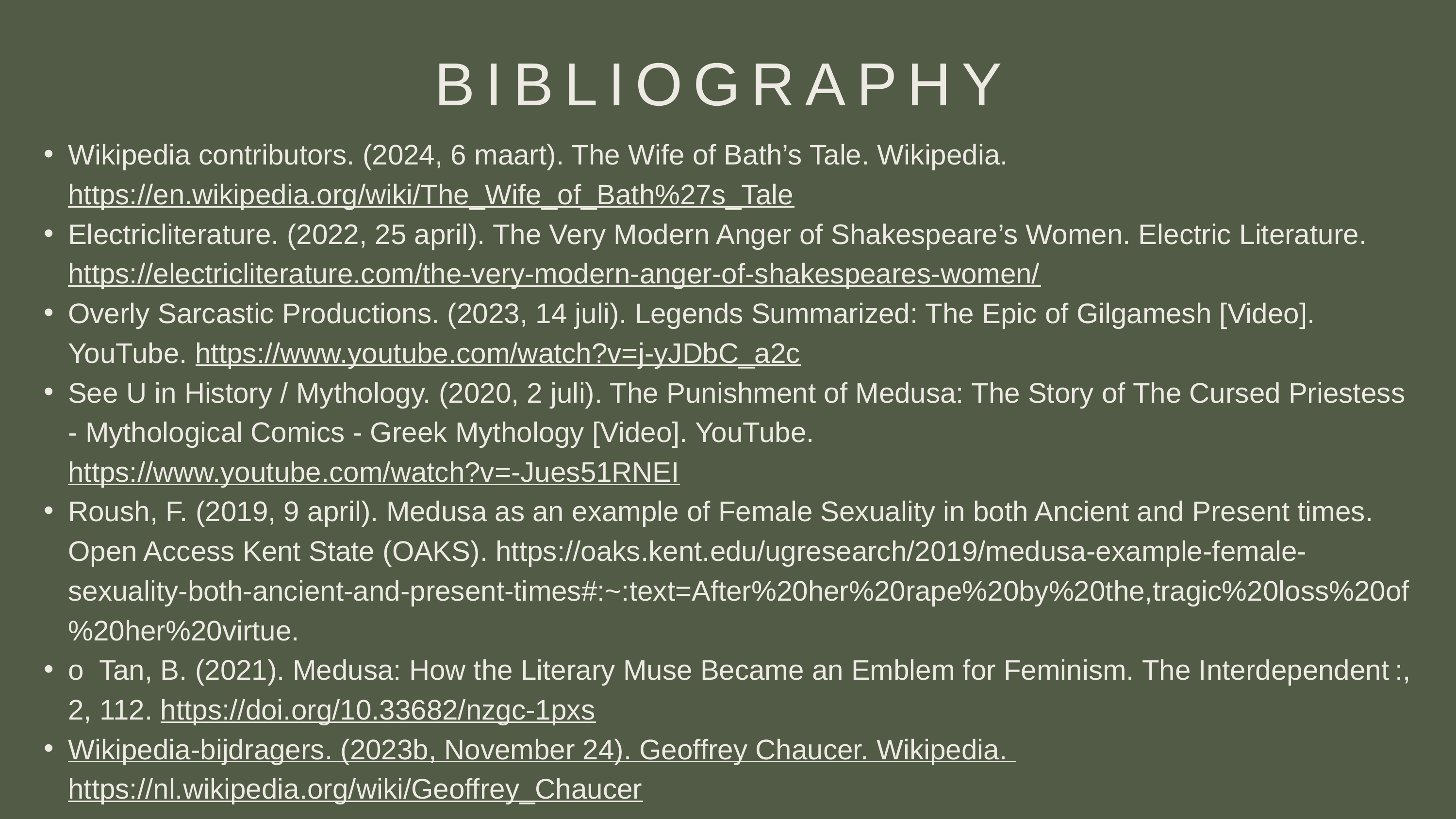

BIBLIOGRAPHY
Wikipedia contributors. (2024, 6 maart). The Wife of Bath’s Tale. Wikipedia. https://en.wikipedia.org/wiki/The_Wife_of_Bath%27s_Tale
Electricliterature. (2022, 25 april). The Very Modern Anger of Shakespeare’s Women. Electric Literature. https://electricliterature.com/the-very-modern-anger-of-shakespeares-women/
Overly Sarcastic Productions. (2023, 14 juli). Legends Summarized: The Epic of Gilgamesh [Video]. YouTube. https://www.youtube.com/watch?v=j-yJDbC_a2c
See U in History / Mythology. (2020, 2 juli). The Punishment of Medusa: The Story of The Cursed Priestess - Mythological Comics - Greek Mythology [Video]. YouTube. https://www.youtube.com/watch?v=-Jues51RNEI
Roush, F. (2019, 9 april). Medusa as an example of Female Sexuality in both Ancient and Present times. Open Access Kent State (OAKS). https://oaks.kent.edu/ugresearch/2019/medusa-example-female-sexuality-both-ancient-and-present-times#:~:text=After%20her%20rape%20by%20the,tragic%20loss%20of%20her%20virtue.
o  Tan, B. (2021). Medusa: How the Literary Muse Became an Emblem for Feminism. The Interdependent :, 2, 112. https://doi.org/10.33682/nzgc-1pxs
Wikipedia-bijdragers. (2023b, November 24). Geoffrey Chaucer. Wikipedia. https://nl.wikipedia.org/wiki/Geoffrey_Chaucer